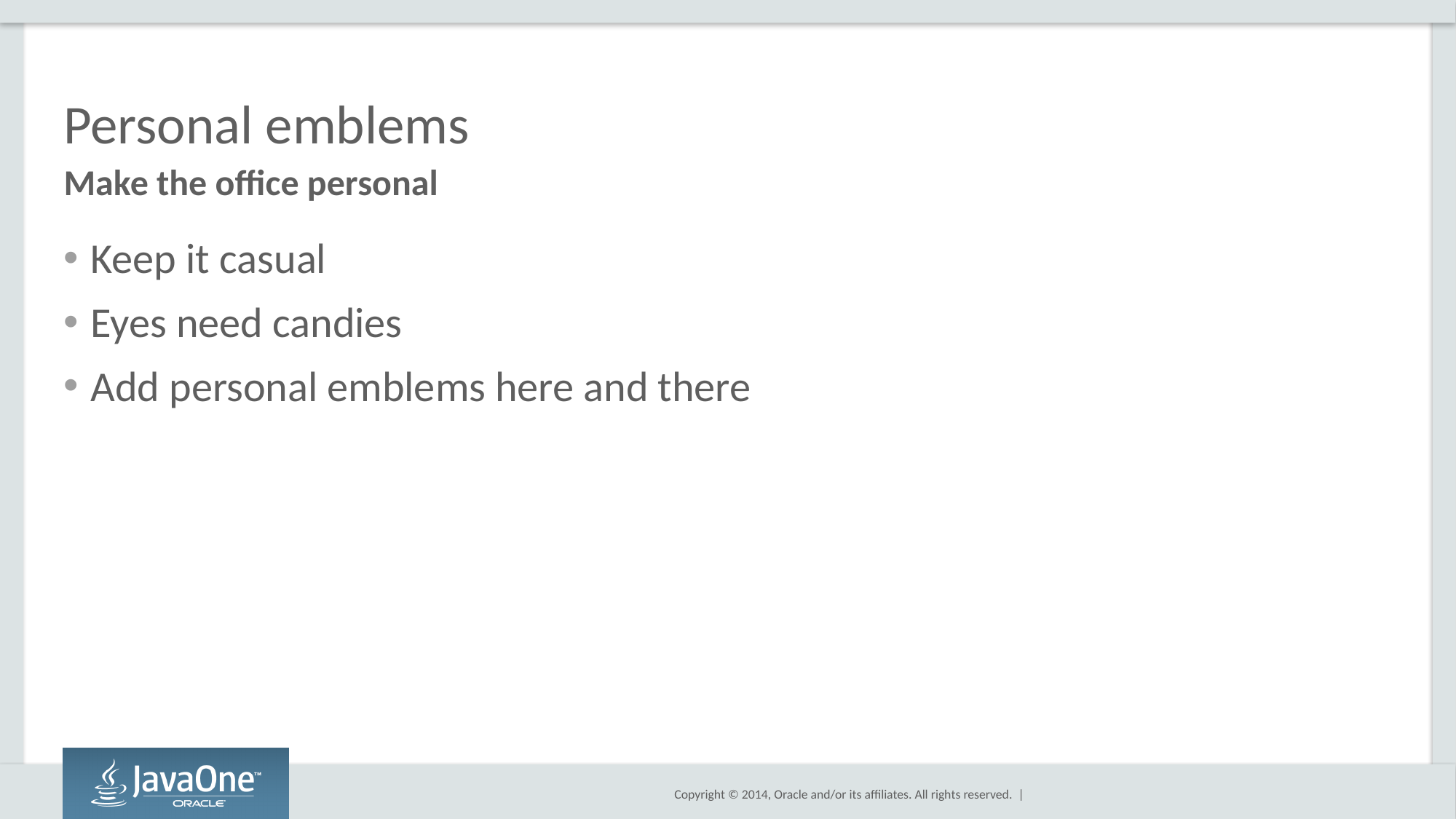

# Personal emblems
Make the office personal
Keep it casual
Eyes need candies
Add personal emblems here and there